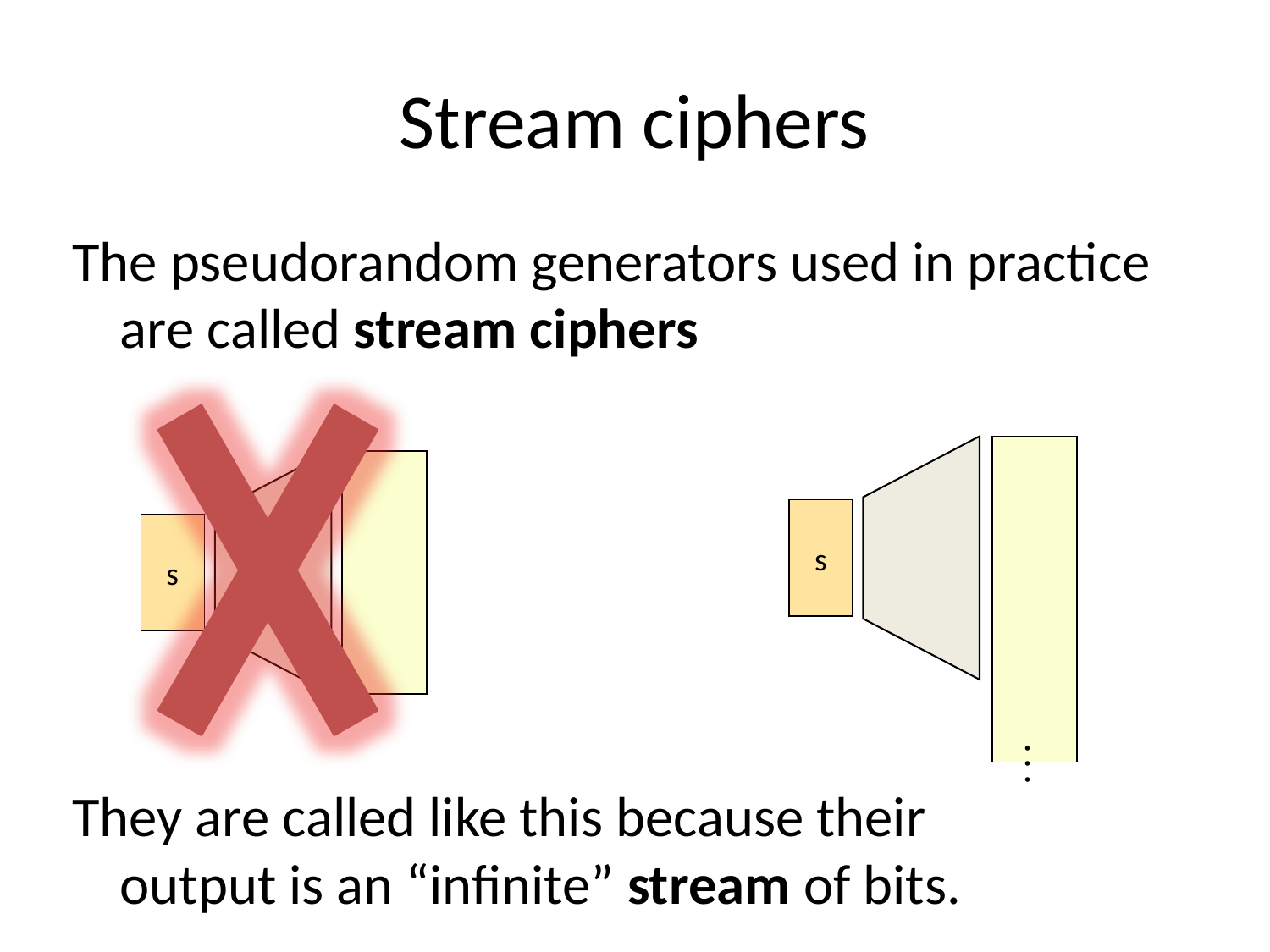

# Stream ciphers
The pseudorandom generators used in practice are called stream ciphers

s

s

 . . .

They are called like this because their output is an “infinite” stream of bits.